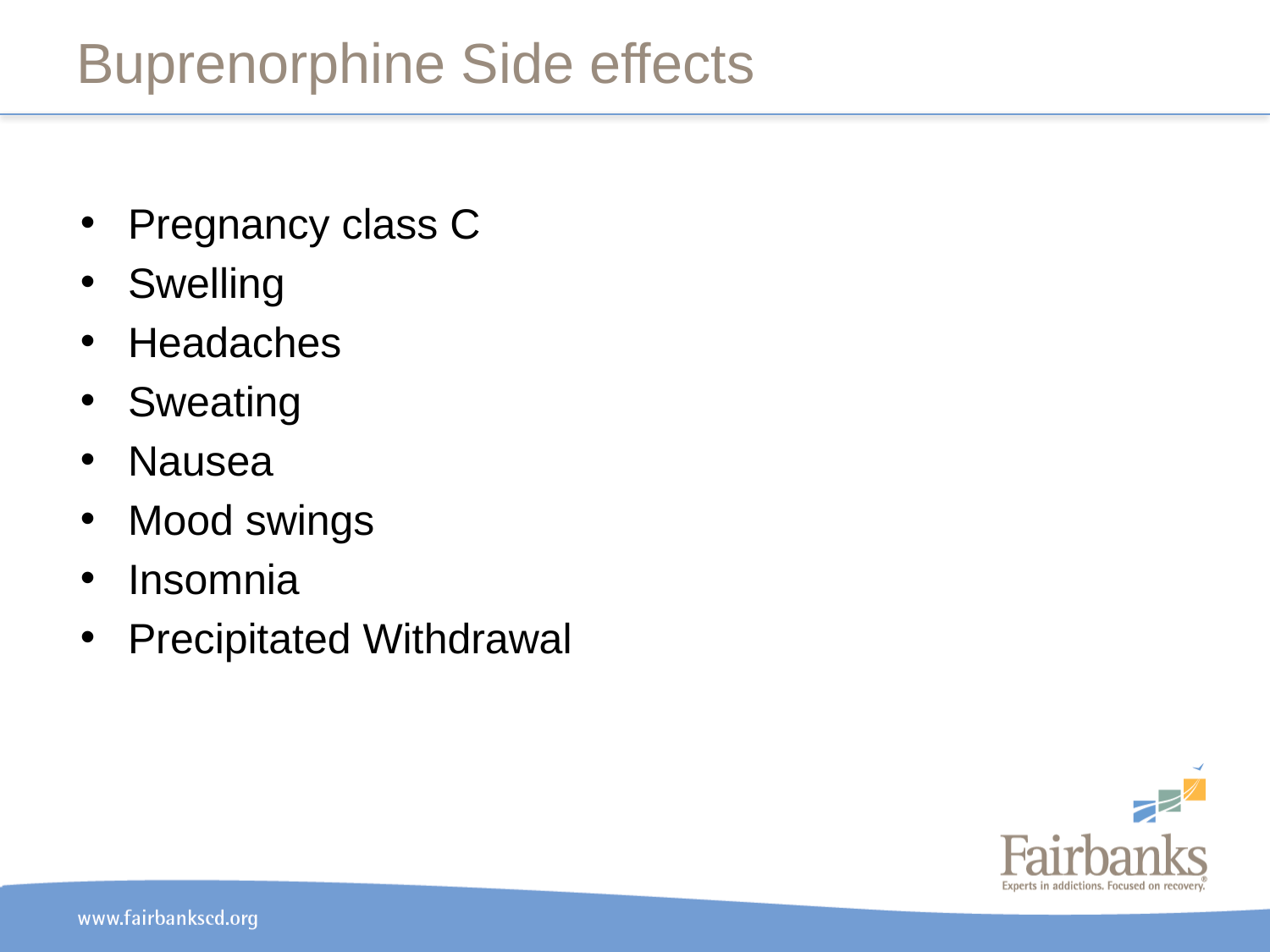

# Buprenorphine Side effects
Pregnancy class C
Swelling
Headaches
Sweating
Nausea
Mood swings
Insomnia
Precipitated Withdrawal